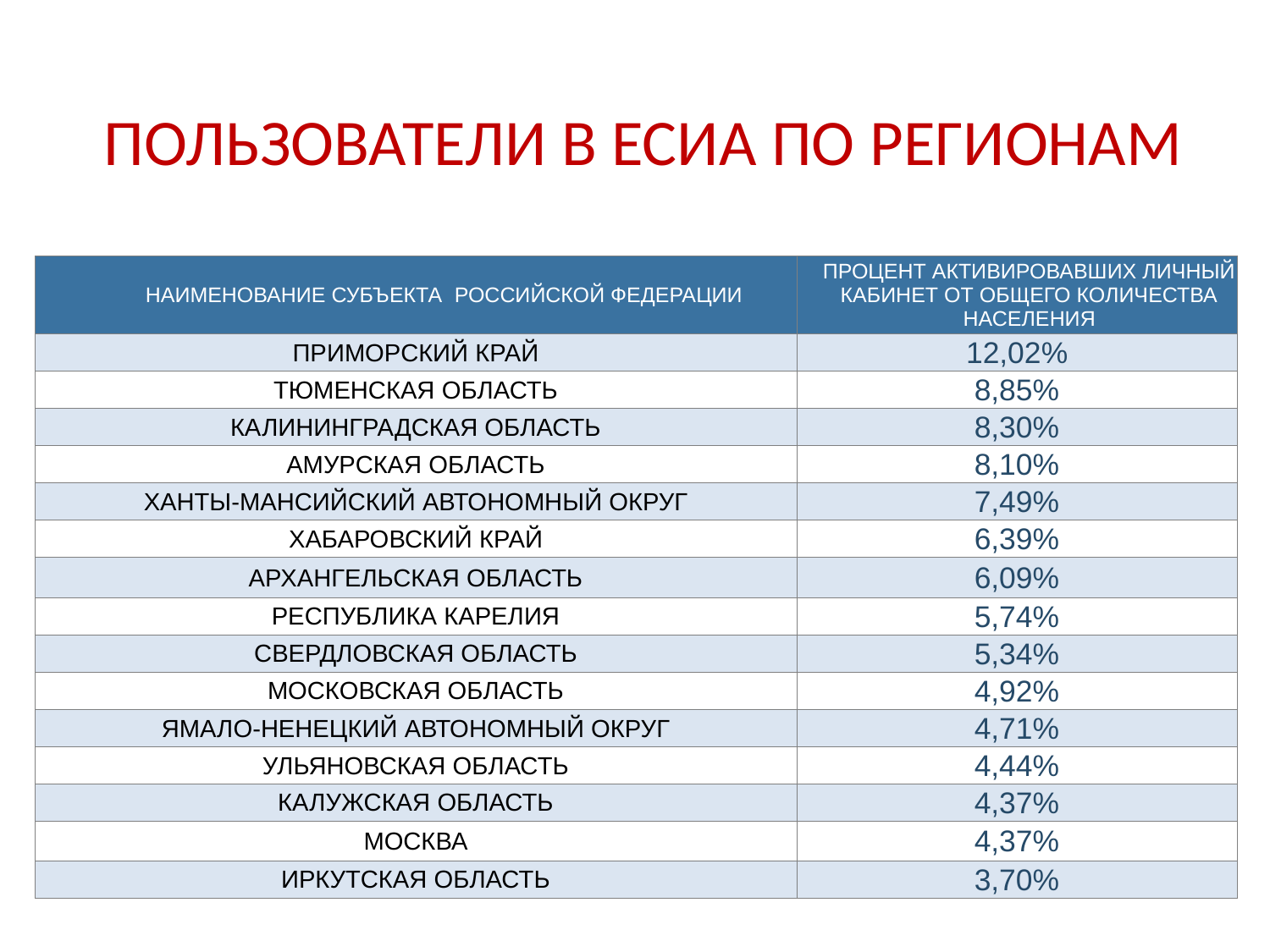

# ПОЛЬЗОВАТЕЛИ В ЕСИА ПО РЕГИОНАМ
| Наименование субъекта Российской Федерации | Процент активировавших личный кабинет от общего количества населения |
| --- | --- |
| Приморский край | 12,02% |
| Тюменская область | 8,85% |
| Калининградская область | 8,30% |
| Амурская область | 8,10% |
| Ханты-Мансийский автономный округ | 7,49% |
| Хабаровский край | 6,39% |
| Архангельская область | 6,09% |
| Республика Карелия | 5,74% |
| Свердловская область | 5,34% |
| Московская область | 4,92% |
| Ямало-Ненецкий автономный округ | 4,71% |
| Ульяновская область | 4,44% |
| Калужская область | 4,37% |
| Москва | 4,37% |
| Иркутская область | 3,70% |